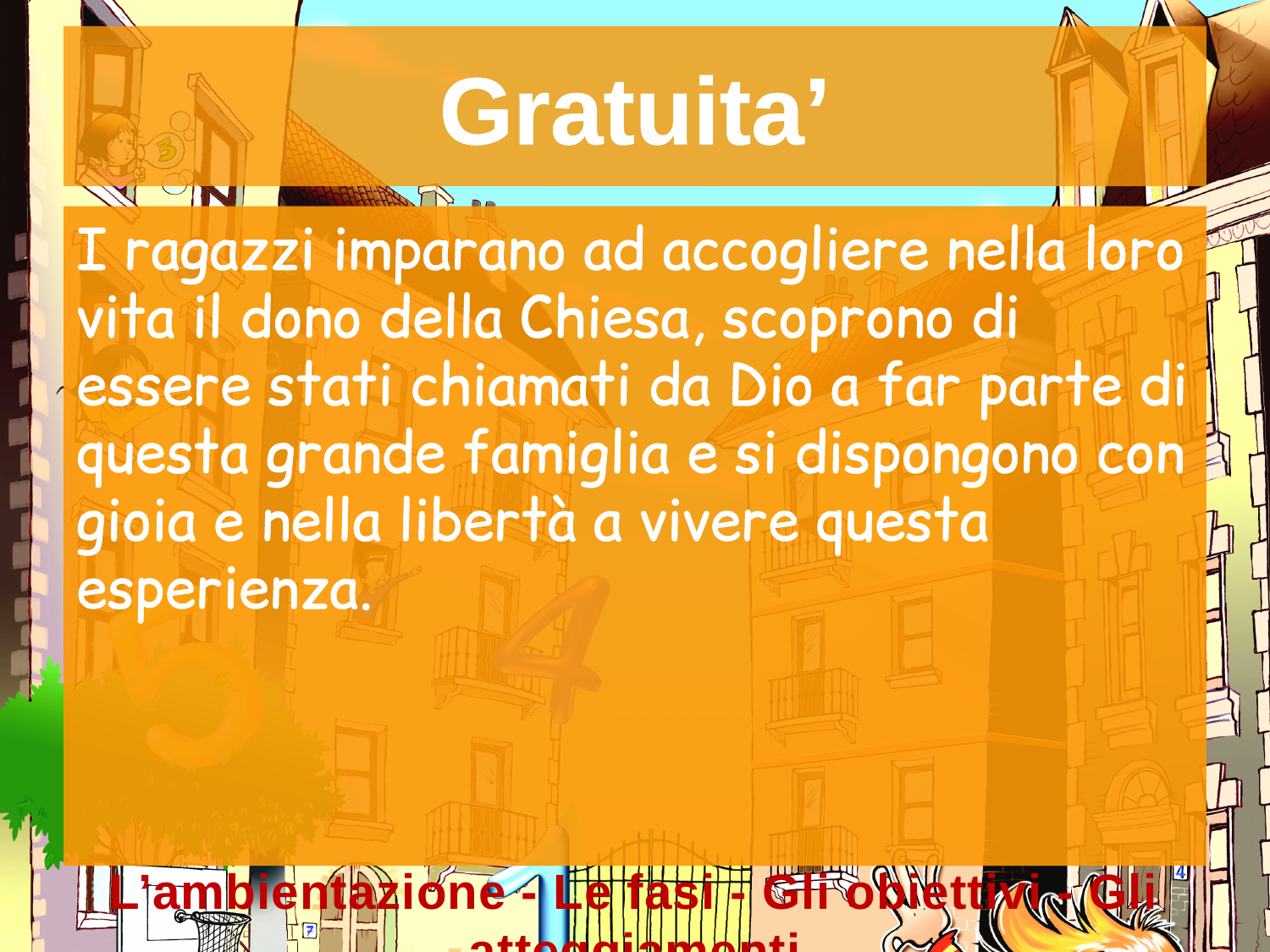

# Gratuita’
I ragazzi imparano ad accogliere nella loro vita il dono della Chiesa, scoprono di essere stati chiamati da Dio a far parte di questa grande famiglia e si dispongono con gioia e nella libertà a vivere questa esperienza.
L’ambientazione - Le fasi - Gli obiettivi - Gli atteggiamenti